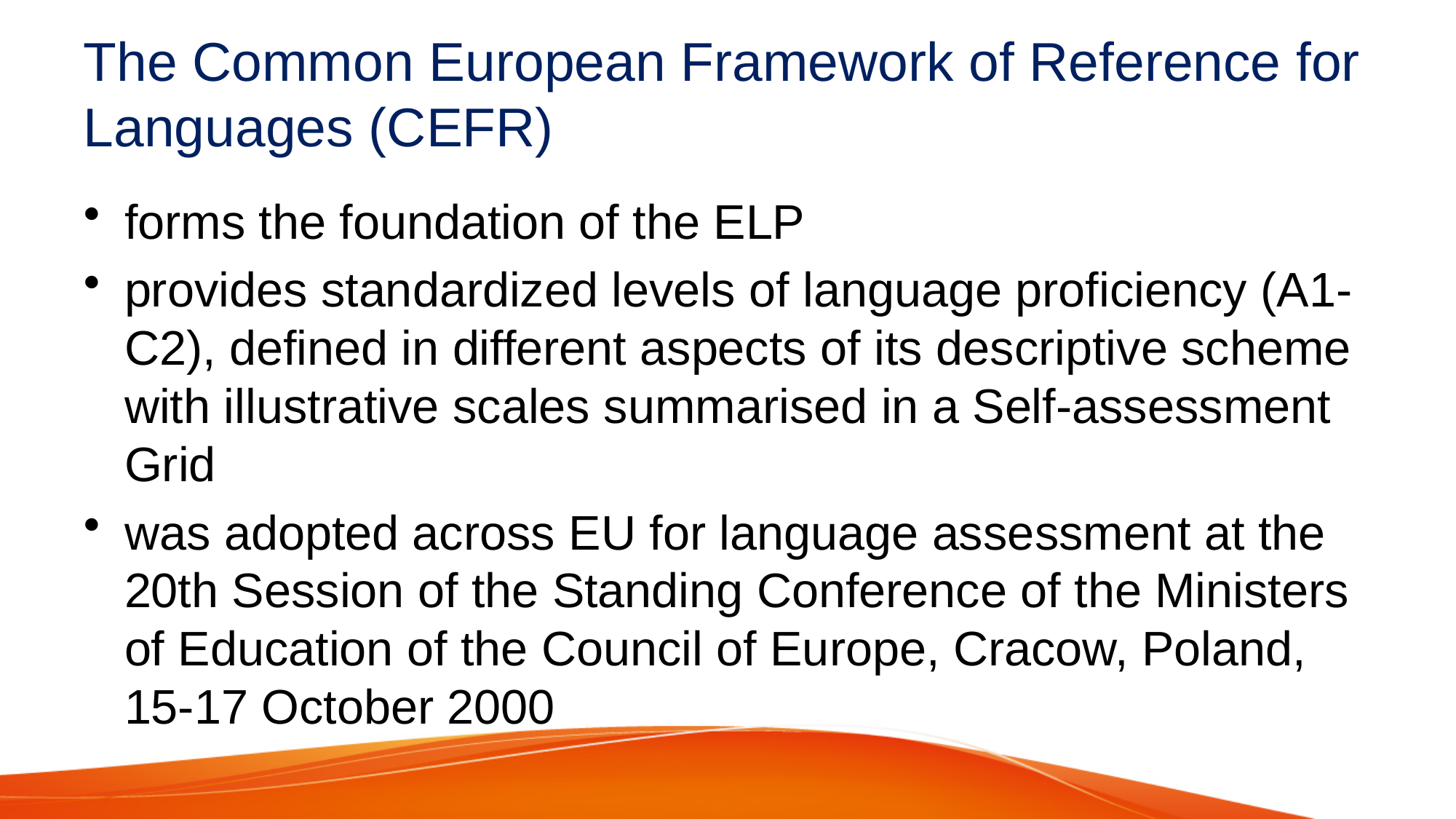

# The Common European Framework of Reference for Languages (CEFR)
forms the foundation of the ELP
provides standardized levels of language proficiency (A1-C2), defined in different aspects of its descriptive scheme with illustrative scales summarised in a Self-assessment Grid
was adopted across EU for language assessment at the 20th Session of the Standing Conference of the Ministers of Education of the Council of Europe, Cracow, Poland, 15-17 October 2000